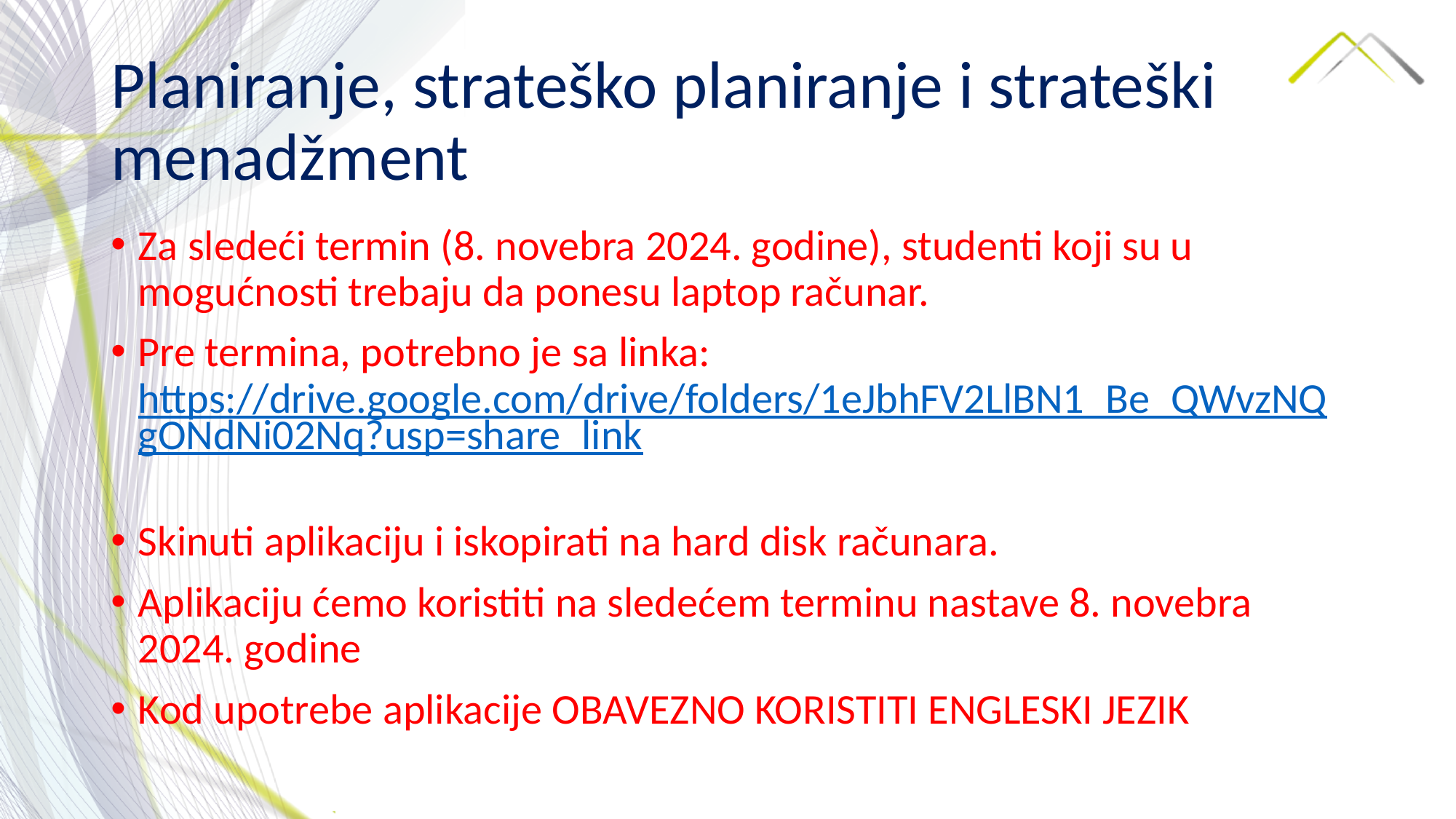

# Planiranje, strateško planiranje i strateški menadžment
Za sledeći termin (8. novebra 2024. godine), studenti koji su u mogućnosti trebaju da ponesu laptop računar.
Pre termina, potrebno je sa linka: https://drive.google.com/drive/folders/1eJbhFV2LlBN1_Be_QWvzNQgONdNi02Nq?usp=share_link
Skinuti aplikaciju i iskopirati na hard disk računara.
Aplikaciju ćemo koristiti na sledećem terminu nastave 8. novebra 2024. godine
Kod upotrebe aplikacije OBAVEZNO KORISTITI ENGLESKI JEZIK